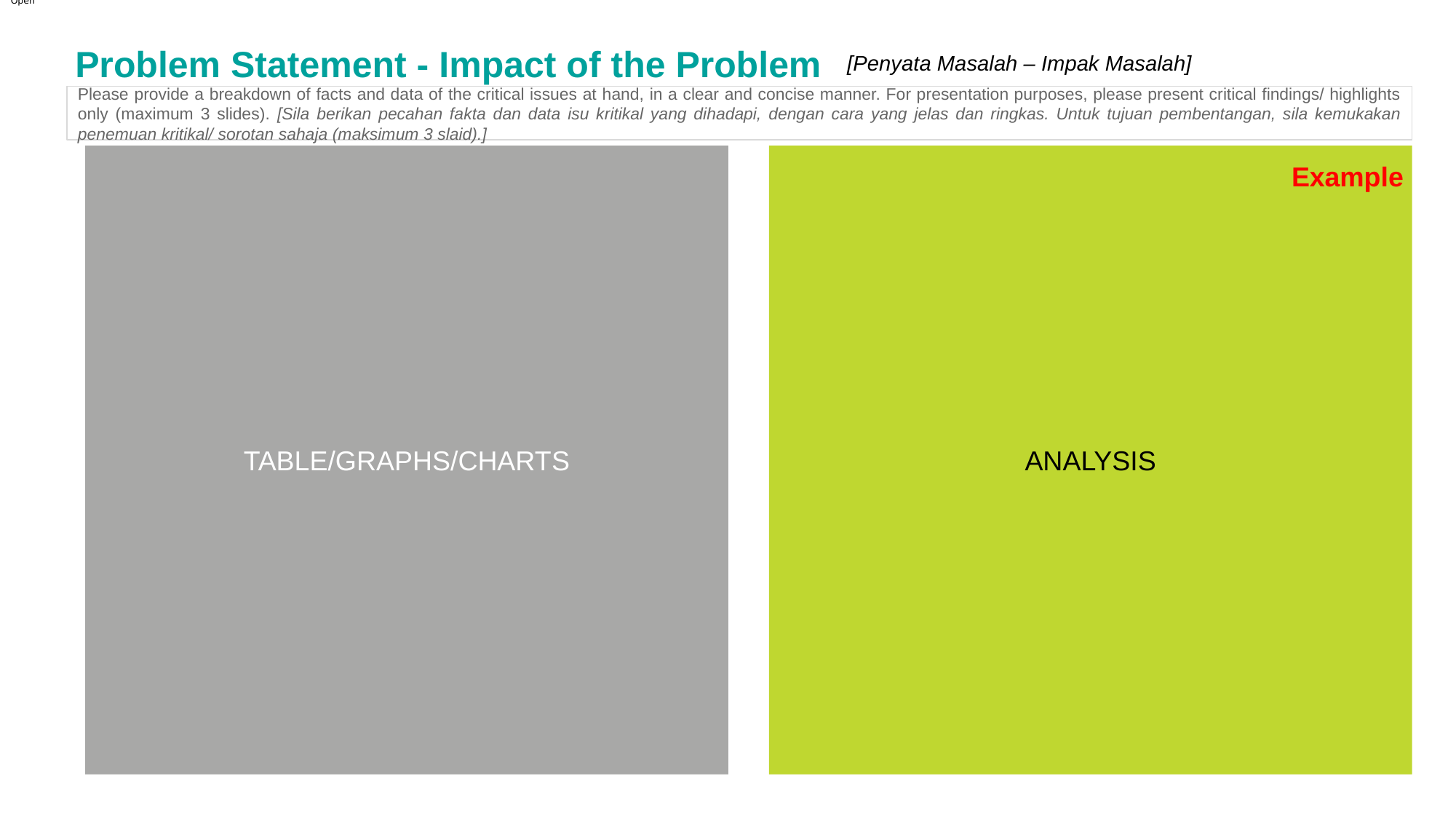

Open
# Problem Statement - Impact of the Problem
[Penyata Masalah – Impak Masalah]
Please provide a breakdown of facts and data of the critical issues at hand, in a clear and concise manner. For presentation purposes, please present critical findings/ highlights only (maximum 3 slides). [Sila berikan pecahan fakta dan data isu kritikal yang dihadapi, dengan cara yang jelas dan ringkas. Untuk tujuan pembentangan, sila kemukakan penemuan kritikal/ sorotan sahaja (maksimum 3 slaid).]
TABLE/GRAPHS/CHARTS
ANALYSIS
Example